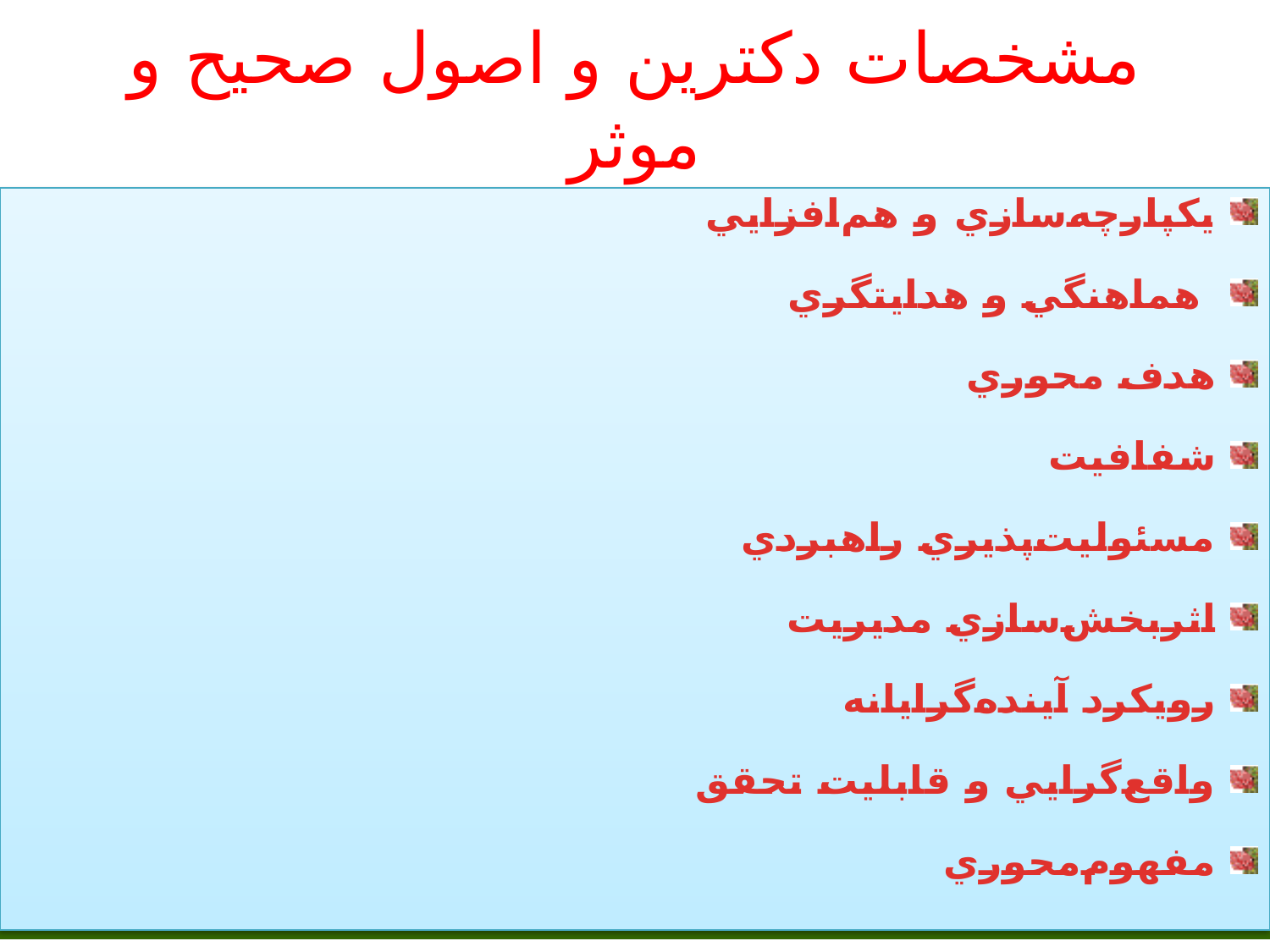

# مشخصات دکترین و اصول صحیح و موثر
 يكپارچه‌سازي و هم‌افزايي

  هماهنگي و هدايتگري

 هدف محوري

 شفافيت

 مسئوليت‌پذيري راهبردي

 اثربخش‌سازي مديريت

 رويكرد آينده‌گرايانه

 واقع‌گرايي و قابليت تحقق

 مفهوم‌محوري